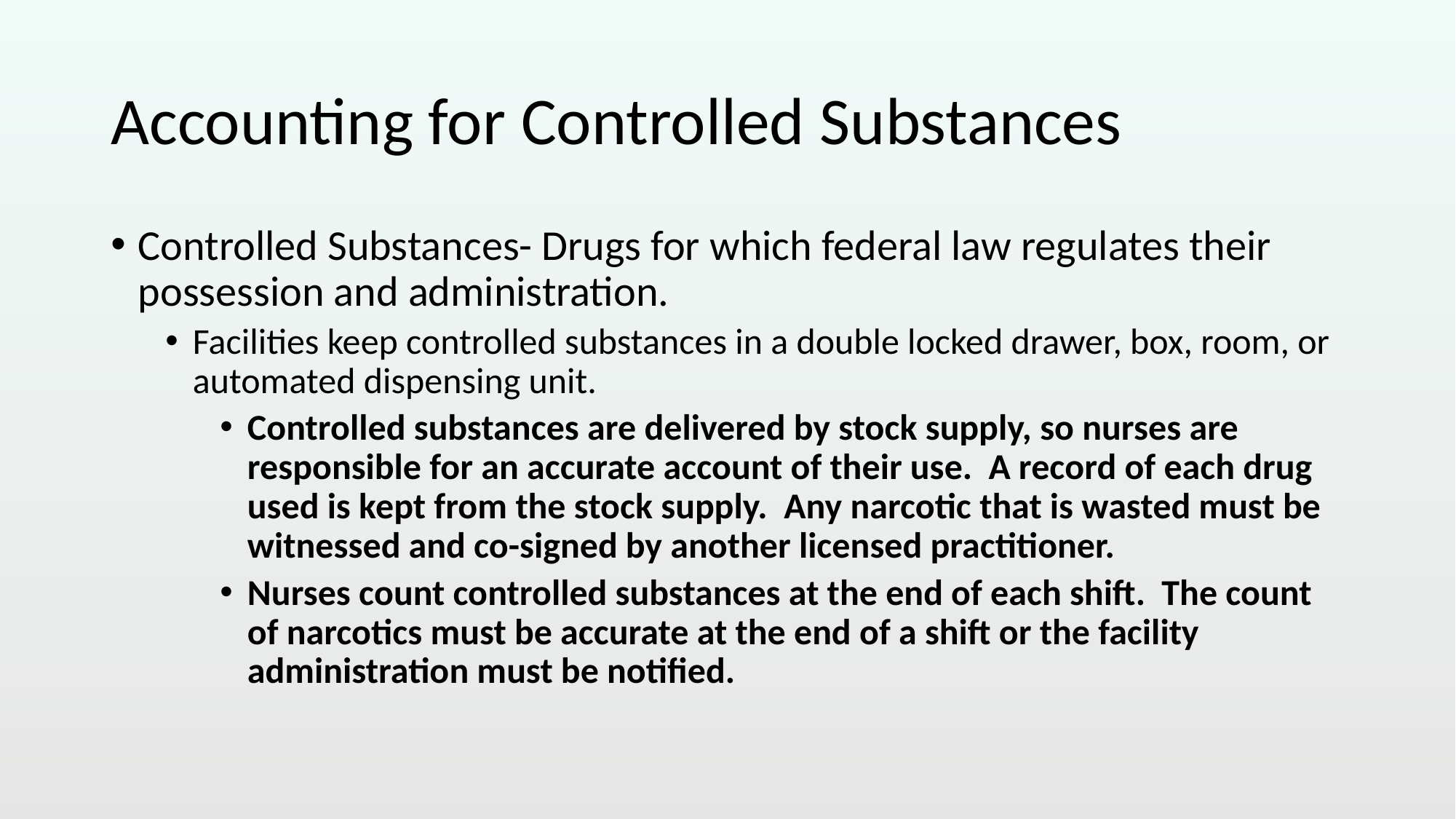

# Accounting for Controlled Substances
Controlled Substances- Drugs for which federal law regulates their possession and administration.
Facilities keep controlled substances in a double locked drawer, box, room, or automated dispensing unit.
Controlled substances are delivered by stock supply, so nurses are responsible for an accurate account of their use.  A record of each drug used is kept from the stock supply.  Any narcotic that is wasted must be witnessed and co-signed by another licensed practitioner.
Nurses count controlled substances at the end of each shift.  The count of narcotics must be accurate at the end of a shift or the facility administration must be notified.